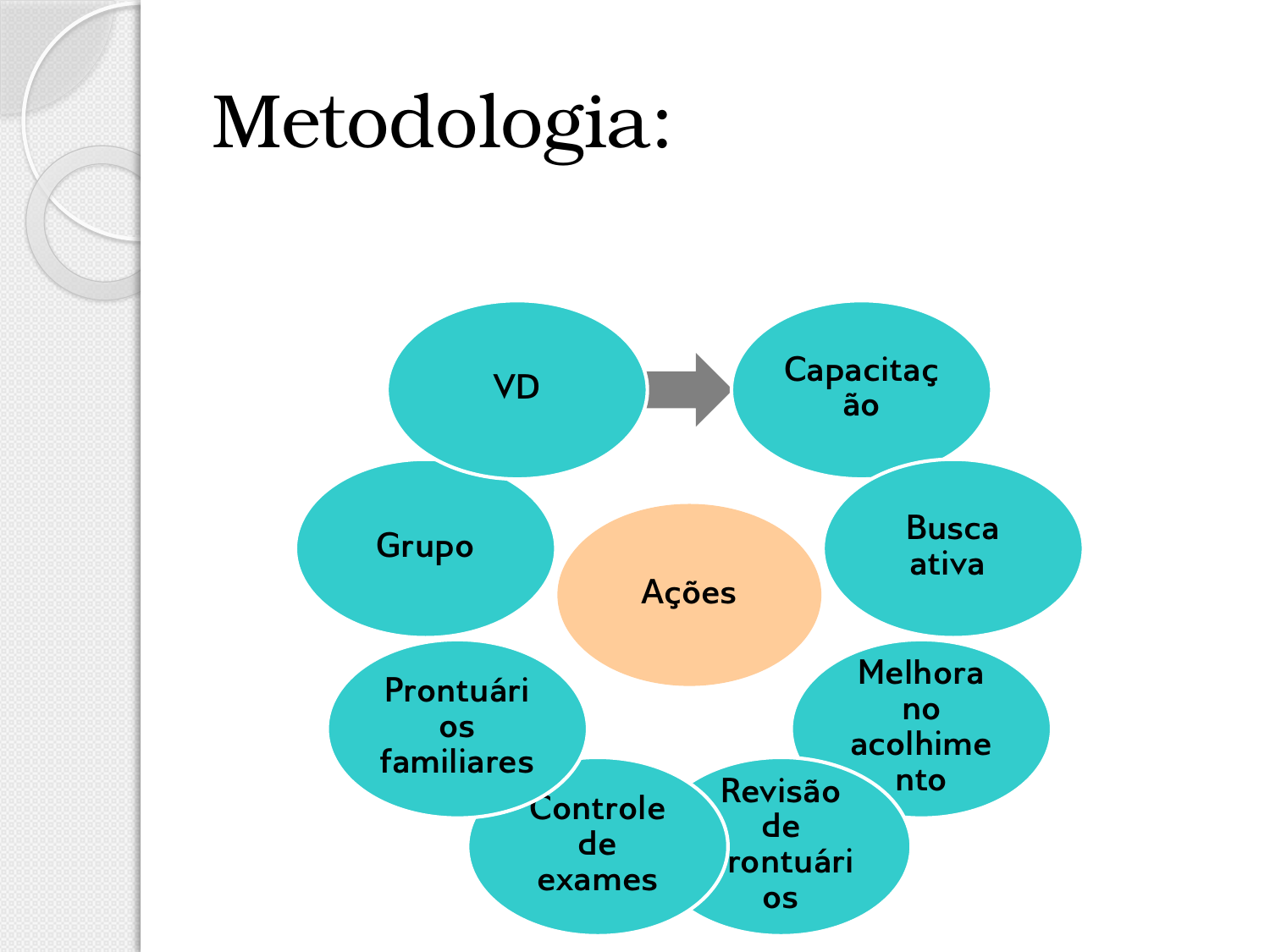

# Metodologia:
Ações
Capacitação
Busca ativa
Melhora no acolhimento
Revisão de prontuários
Controle de exames
Prontuários familiares
Grupo
VD